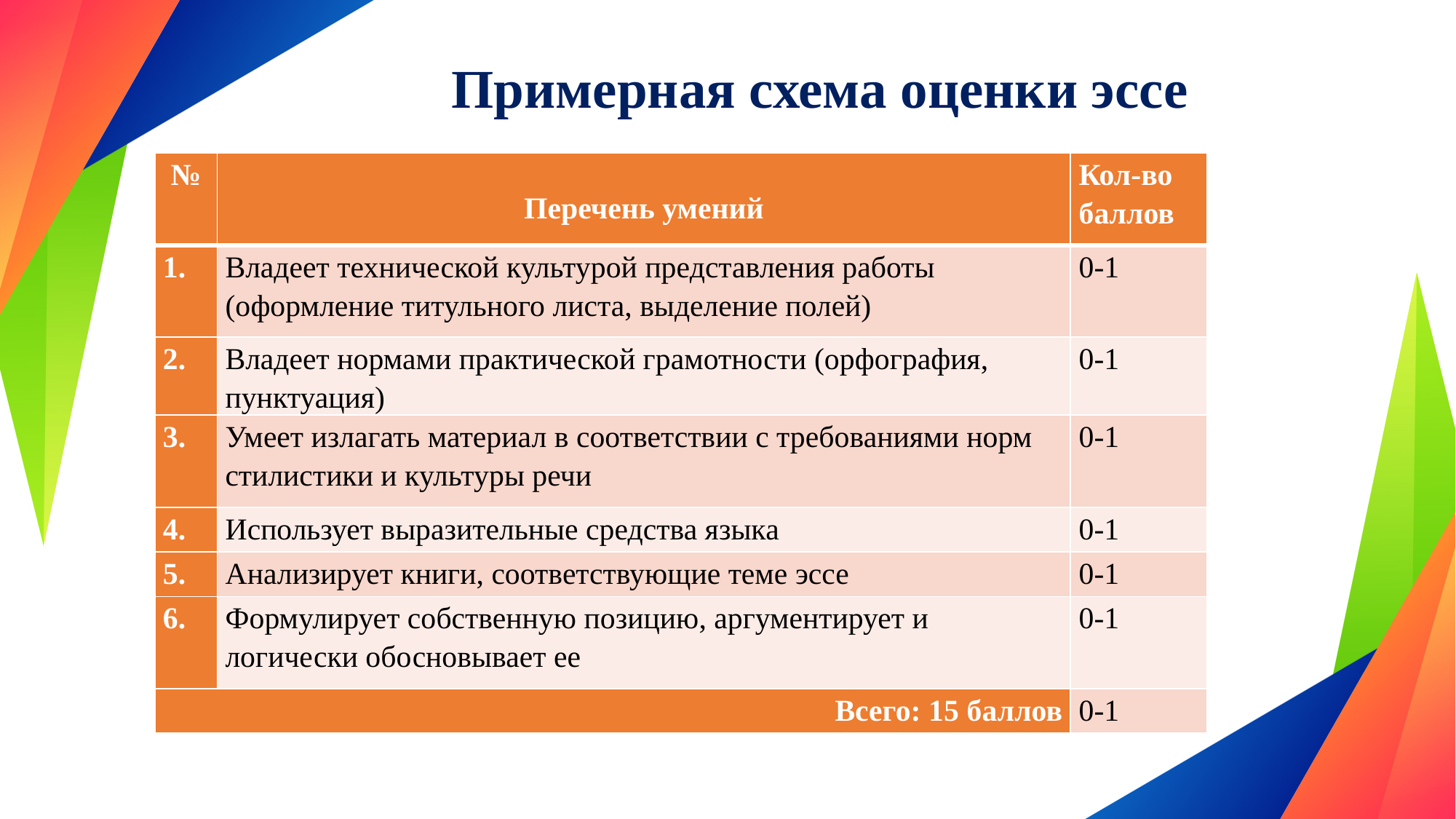

# Примерная схема оценки эссе
| № | Перечень умений | Кол-во баллов |
| --- | --- | --- |
| 1. | Владеет технической культурой представления работы (оформление титульного листа, выделение полей) | 0-1 |
| 2. | Владеет нормами практической грамотности (орфография, пунктуация) | 0-1 |
| 3. | Умеет излагать материал в соответствии с требованиями норм стилистики и культуры речи | 0-1 |
| 4. | Использует выразительные средства языка | 0-1 |
| 5. | Анализирует книги, соответствующие теме эссе | 0-1 |
| 6. | Формулирует собственную позицию, аргументирует и логически обосновывает ее | 0-1 |
| Всего: 15 баллов |  | 0-1 |